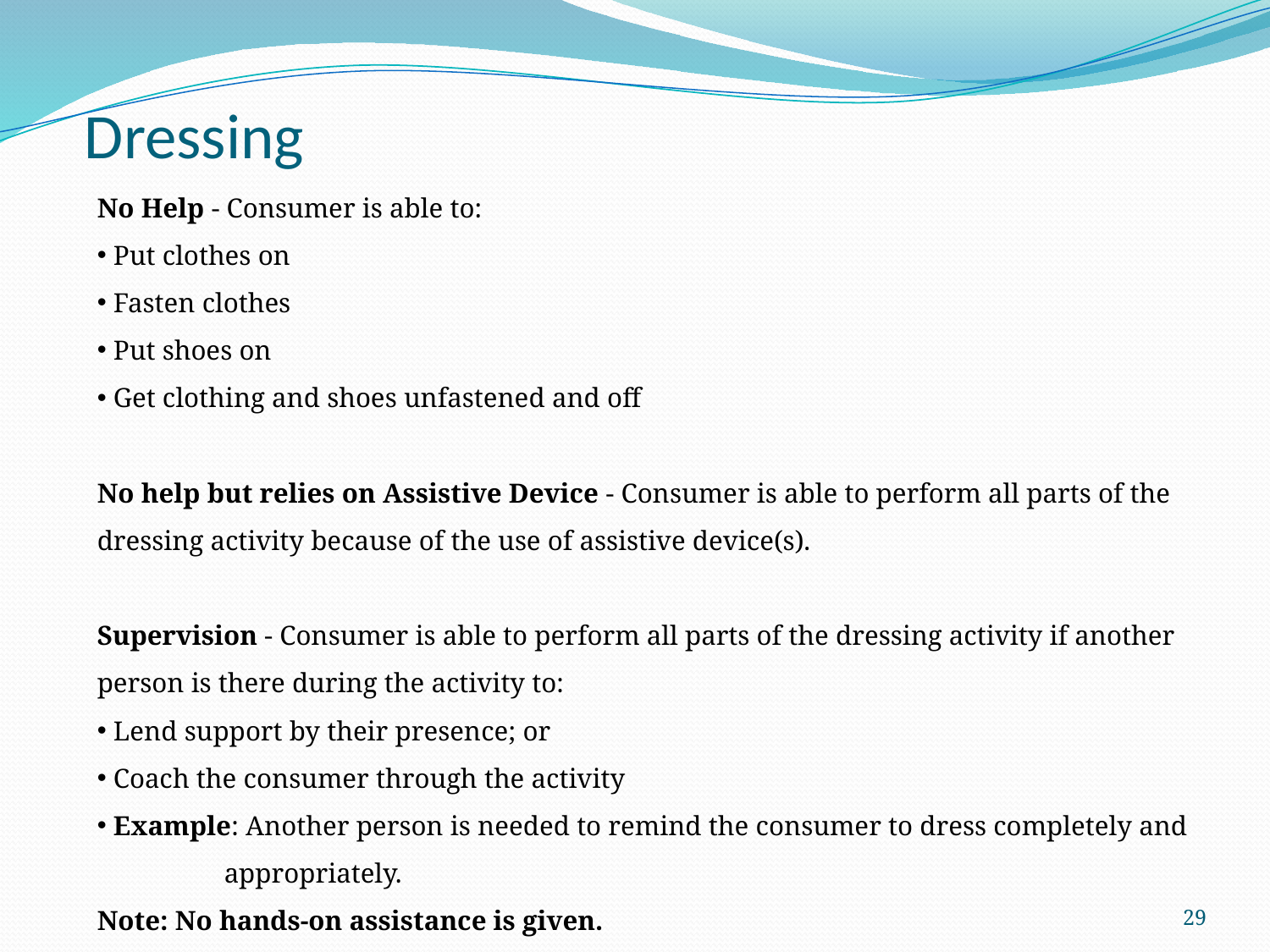

# Dressing
No Help - Consumer is able to:
 Put clothes on
 Fasten clothes
 Put shoes on
 Get clothing and shoes unfastened and off

No help but relies on Assistive Device - Consumer is able to perform all parts of the dressing activity because of the use of assistive device(s).

Supervision - Consumer is able to perform all parts of the dressing activity if another person is there during the activity to:
 Lend support by their presence; or
 Coach the consumer through the activity
 Example: Another person is needed to remind the consumer to dress completely and 	appropriately.
Note: No hands-on assistance is given.
29